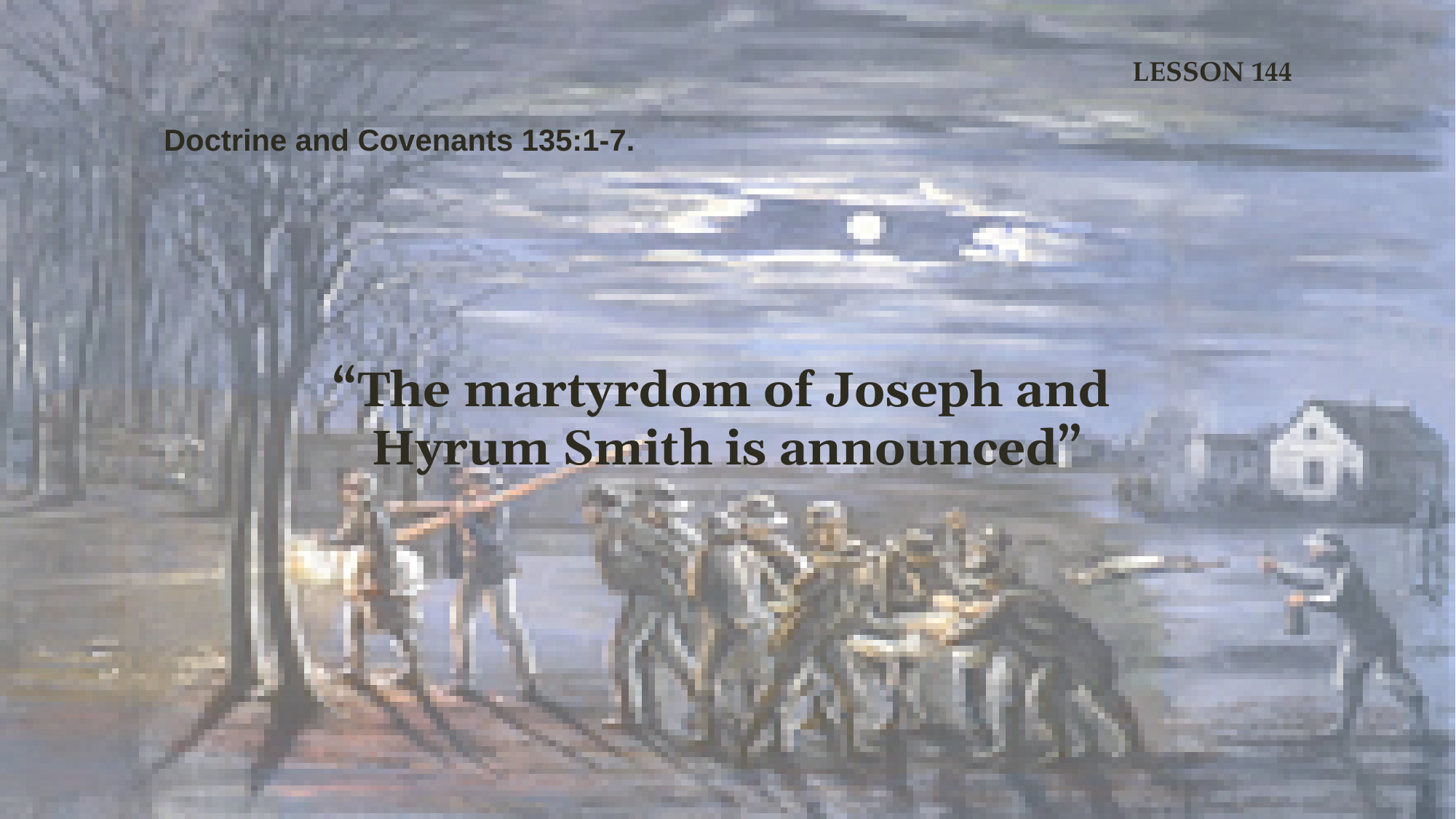

LESSON 144
Doctrine and Covenants 135:1-7.
“The martyrdom of Joseph and
Hyrum Smith is announced”